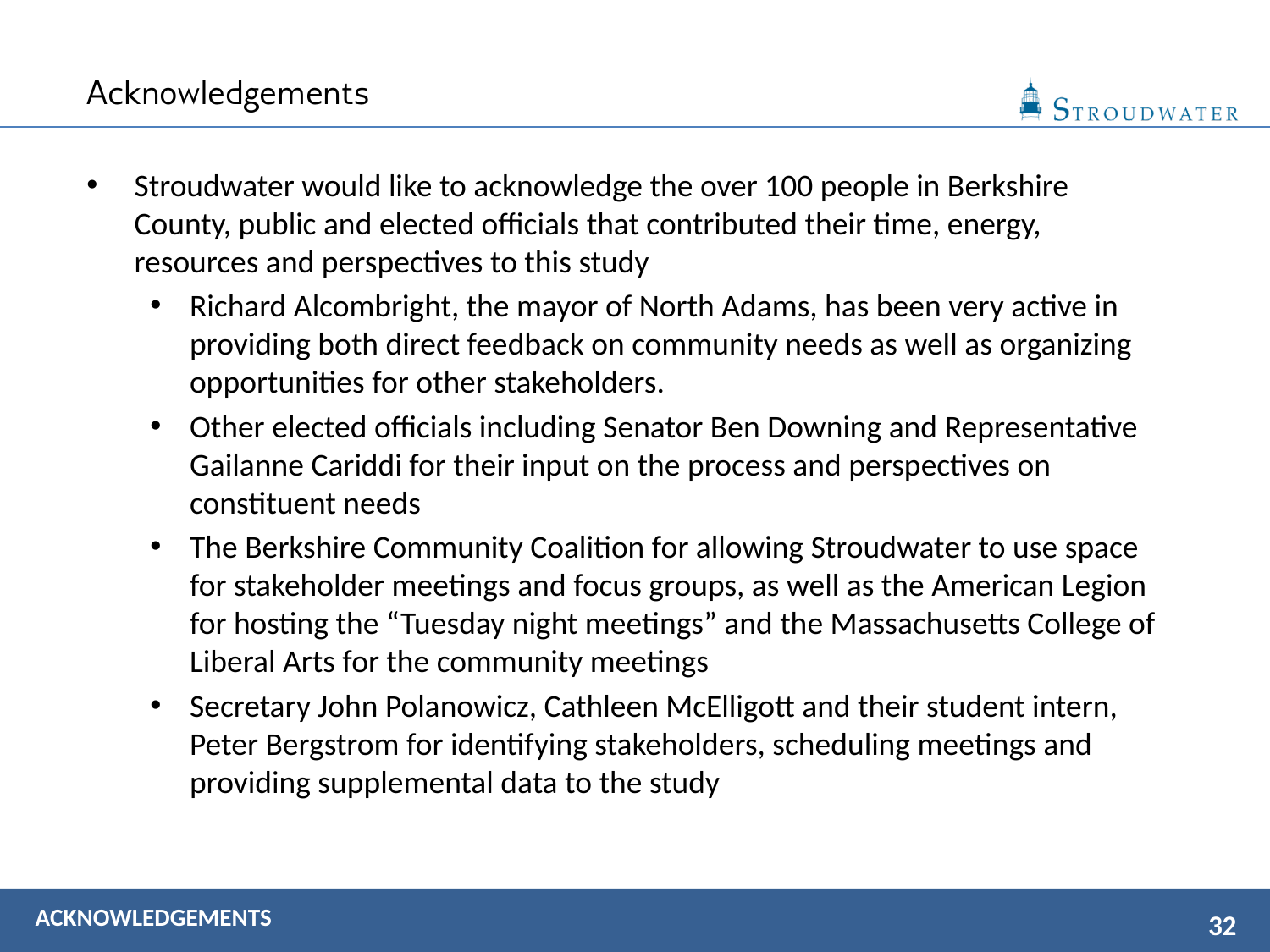

Acknowledgements
Stroudwater would like to acknowledge the over 100 people in Berkshire County, public and elected officials that contributed their time, energy, resources and perspectives to this study
Richard Alcombright, the mayor of North Adams, has been very active in providing both direct feedback on community needs as well as organizing opportunities for other stakeholders.
Other elected officials including Senator Ben Downing and Representative Gailanne Cariddi for their input on the process and perspectives on constituent needs
The Berkshire Community Coalition for allowing Stroudwater to use space for stakeholder meetings and focus groups, as well as the American Legion for hosting the “Tuesday night meetings” and the Massachusetts College of Liberal Arts for the community meetings
Secretary John Polanowicz, Cathleen McElligott and their student intern, Peter Bergstrom for identifying stakeholders, scheduling meetings and providing supplemental data to the study

ACKNOWLEDGEMENTS